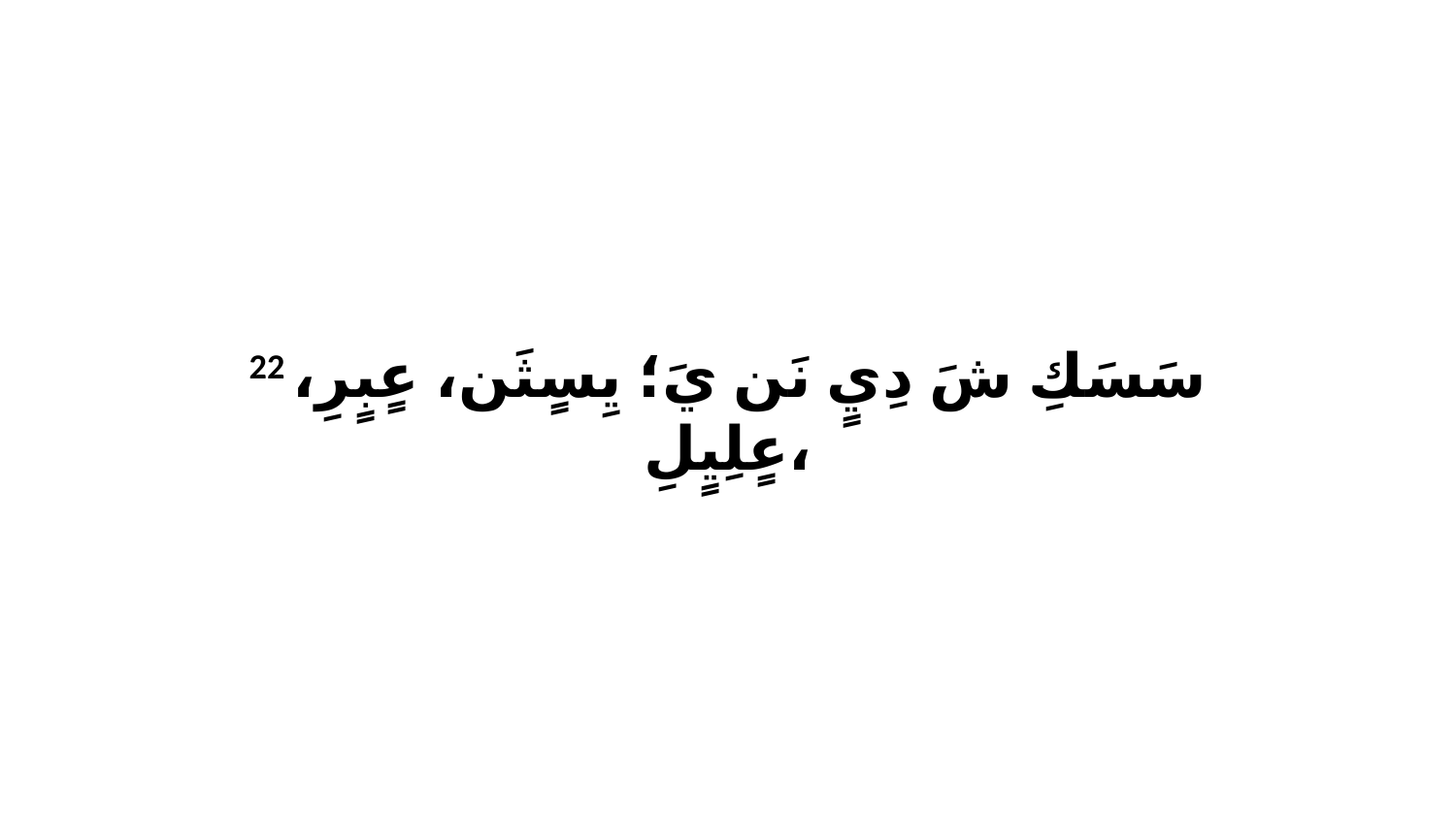

22 سَسَكِ شَ دِيٍ نَن يَ؛ يِسٍثَن، عٍبٍرِ، عٍلِيٍلِ،